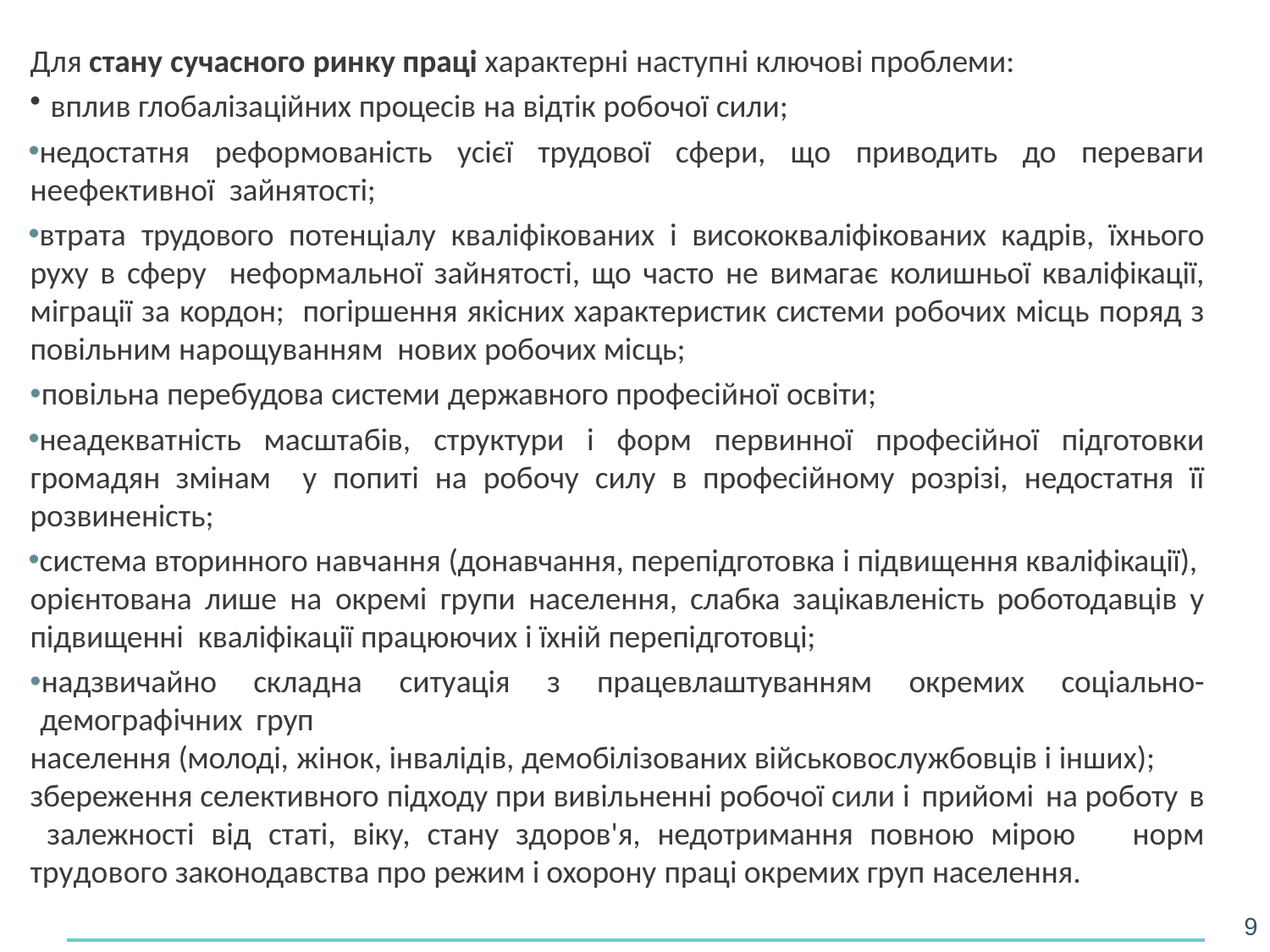

Для стану сучасного ринку праці характерні наступні ключові проблеми:
вплив глобалізаційних процесів на відтік робочої сили;
недостатня реформованість усієї трудової сфери, що приводить до переваги неефективної  зайнятості;
втрата трудового потенціалу кваліфікованих і висококваліфікованих кадрів, їхнього руху в сферу  неформальної зайнятості, що часто не вимагає колишньої кваліфікації, міграції за кордон;  погіршення якісних характеристик системи робочих місць поряд з повільним нарощуванням  нових робочих місць;
повільна перебудова системи державного професійної освіти;
неадекватність масштабів, структури і форм первинної професійної підготовки громадян змінам  у попиті на робочу силу в професійному розрізі, недостатня її розвиненість;
система вторинного навчання (донавчання, перепідготовка і підвищення кваліфікації),  орієнтована лише на окремі групи населення, слабка зацікавленість роботодавців у підвищенні  кваліфікації працюючих і їхній перепідготовці;
надзвичайно складна ситуація з працевлаштуванням окремих соціально-демографічних груп
населення (молоді, жінок, інвалідів, демобілізованих військовослужбовців і інших);
збереження селективного підходу при вивільненні робочої сили і прийомі на роботу в  залежності від статі, віку, стану здоров'я, недотримання повною мірою	норм трудового законодавства про режим і охорону праці окремих груп населення.

9